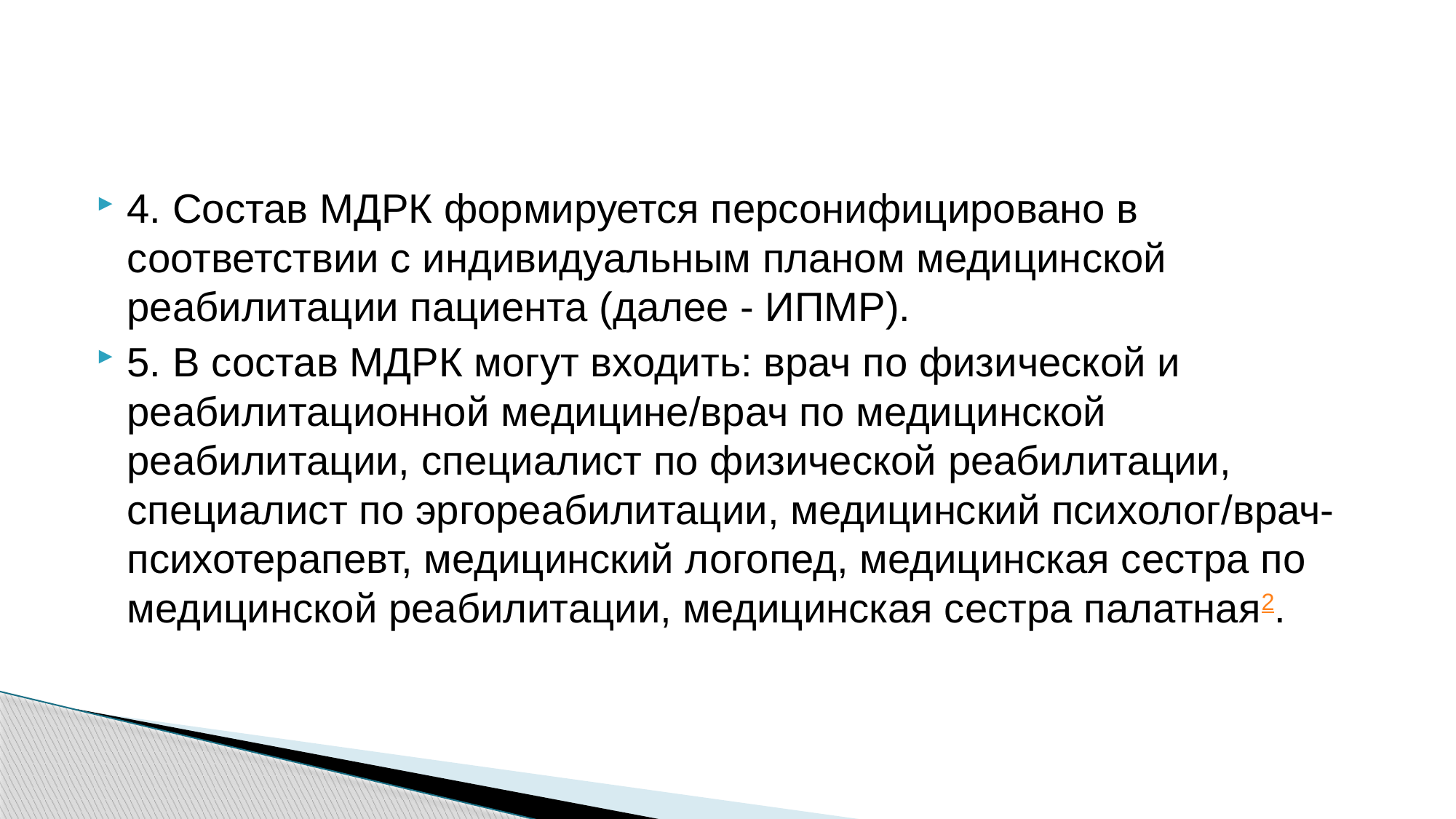

#
4. Состав МДРК формируется персонифицировано в соответствии с индивидуальным планом медицинской реабилитации пациента (далее - ИПМР).
5. В состав МДРК могут входить: врач по физической и реабилитационной медицине/врач по медицинской реабилитации, специалист по физической реабилитации, специалист по эргореабилитации, медицинский психолог/врач-психотерапевт, медицинский логопед, медицинская сестра по медицинской реабилитации, медицинская сестра палатная2.